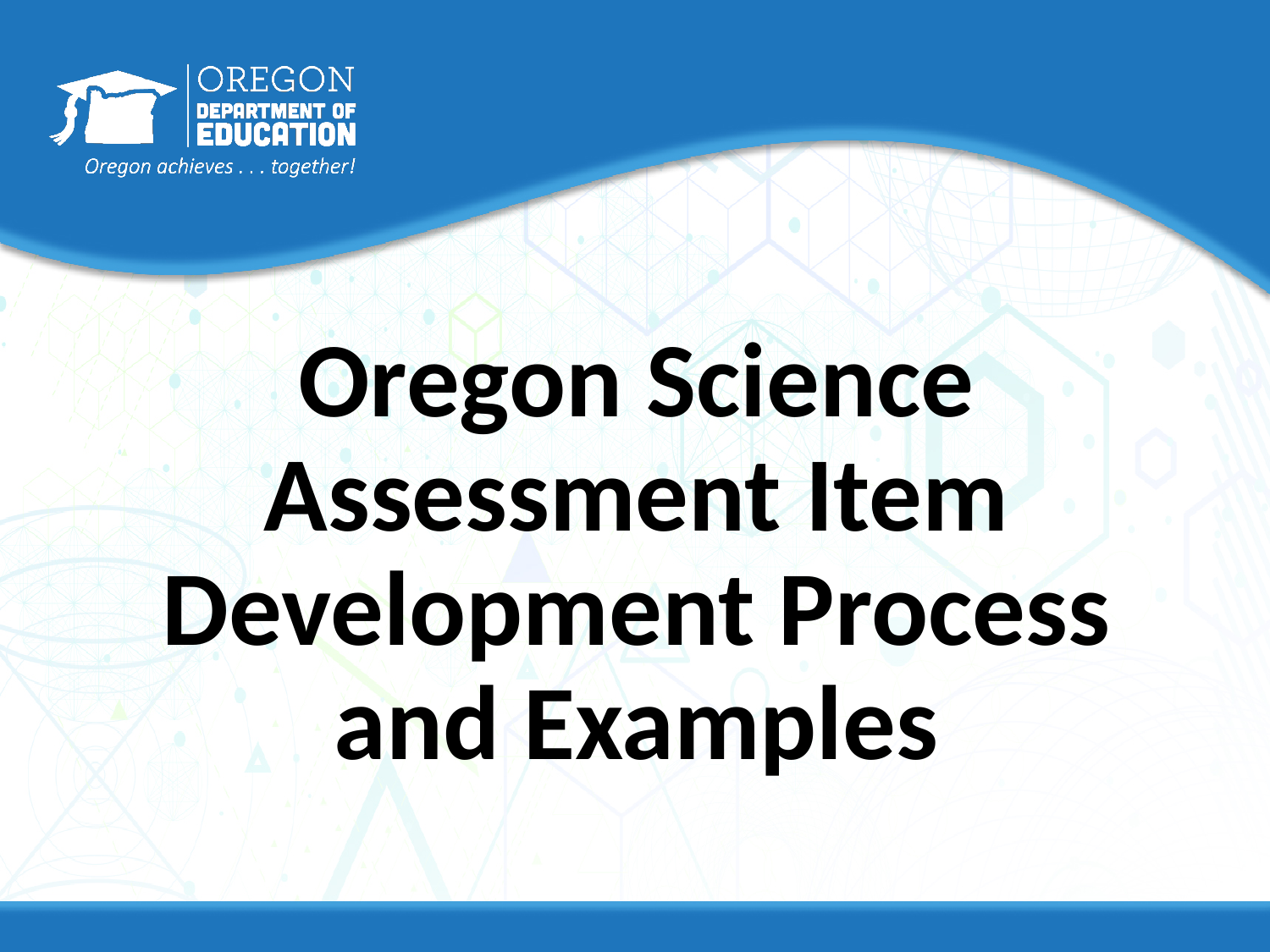

# Oregon Science Assessment Item Development Process and Examples